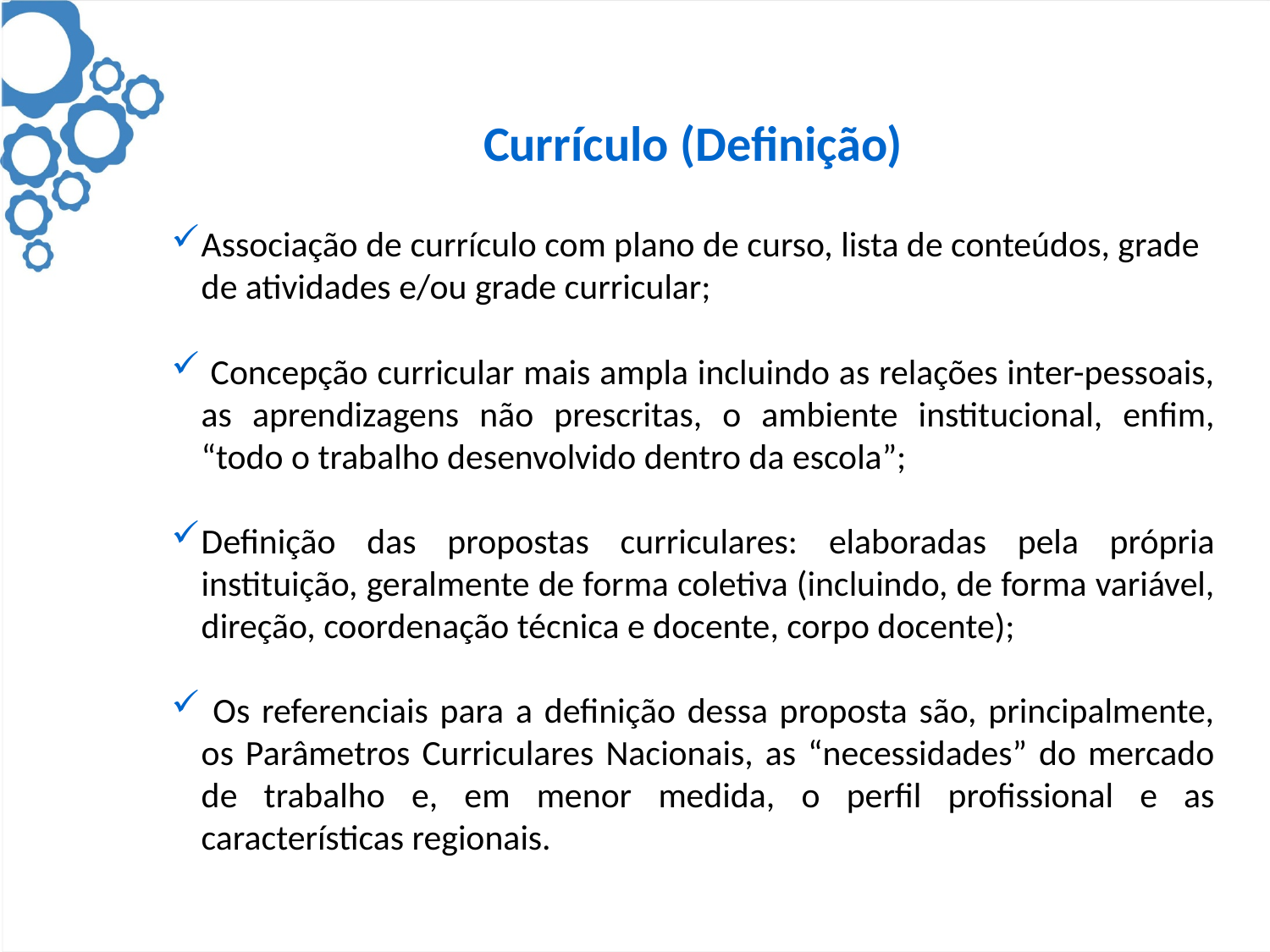

Currículo (Definição)

Associação de currículo com plano de curso, lista de conteúdos, grade de atividades e/ou grade curricular;

 Concepção curricular mais ampla incluindo as relações inter-pessoais, as aprendizagens não prescritas, o ambiente institucional, enfim, “todo o trabalho desenvolvido dentro da escola”;

Definição das propostas curriculares: elaboradas pela própria instituição, geralmente de forma coletiva (incluindo, de forma variável, direção, coordenação técnica e docente, corpo docente);

 Os referenciais para a definição dessa proposta são, principalmente, os Parâmetros Curriculares Nacionais, as “necessidades” do mercado de trabalho e, em menor medida, o perfil profissional e as características regionais.